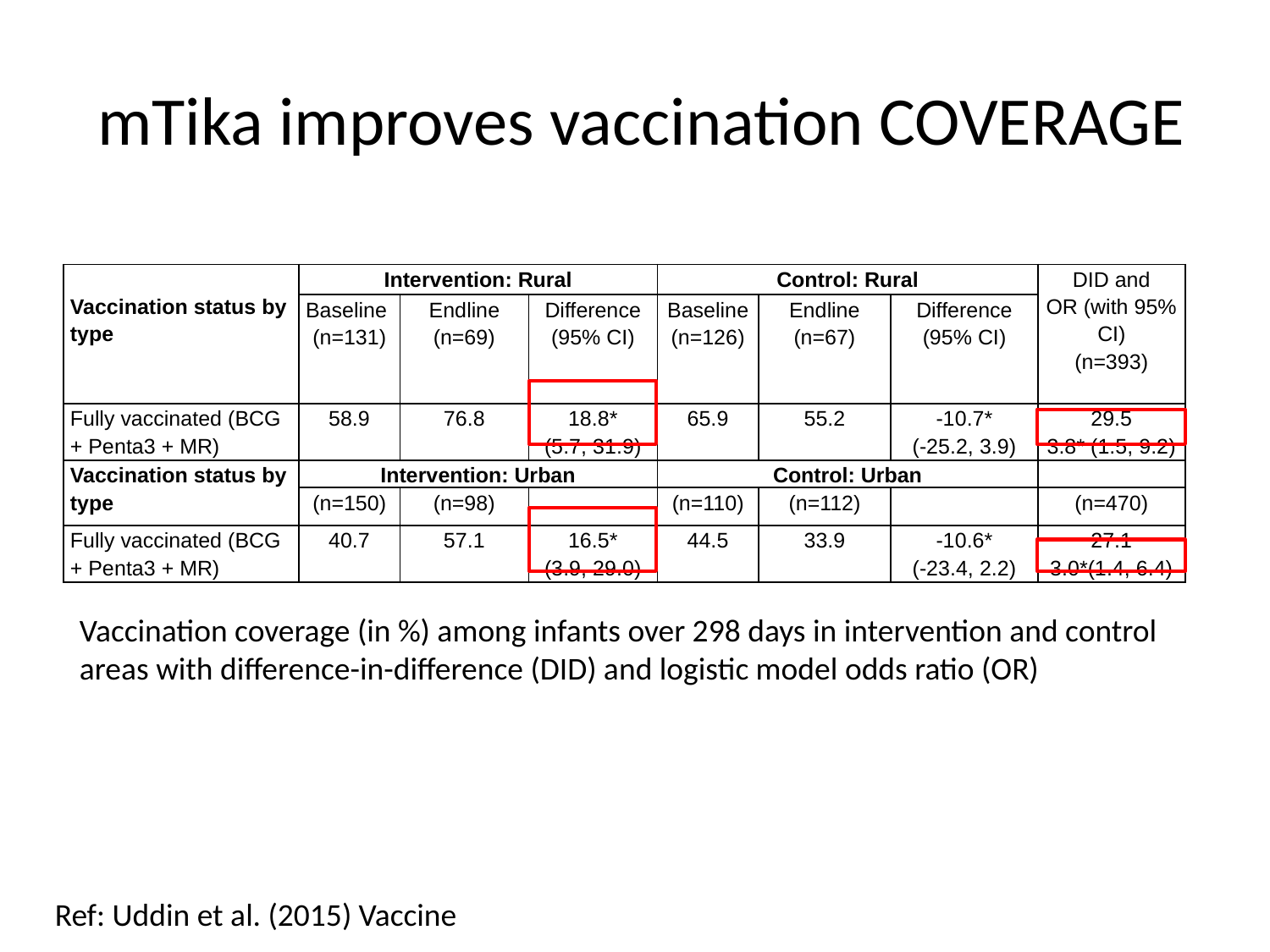

# mTika improves vaccination COVERAGE
| Vaccination status by type | Intervention: Rural |  |  | Control: Rural |  |  | DID and OR (with 95% CI) (n=393) |
| --- | --- | --- | --- | --- | --- | --- | --- |
|  | Baseline (n=131) | Endline (n=69) | Difference (95% CI) | Baseline (n=126) | Endline (n=67) | Difference (95% CI) |  |
| Fully vaccinated (BCG + Penta3 + MR) | 58.9 | 76.8 | 18.8\* (5.7, 31.9) | 65.9 | 55.2 | -10.7\* (-25.2, 3.9) | 29.5 3.8\* (1.5, 9.2) |
| Vaccination status by type | Intervention: Urban |  |  | Control: Urban |  |  |  |
|  | (n=150) | (n=98) |  | (n=110) | (n=112) |  | (n=470) |
| Fully vaccinated (BCG + Penta3 + MR) | 40.7 | 57.1 | 16.5\* (3.9, 29.0) | 44.5 | 33.9 | -10.6\* (-23.4, 2.2) | 27.1 3.0\*(1.4, 6.4) |

Vaccination coverage (in %) among infants over 298 days in intervention and control areas with difference-in-difference (DID) and logistic model odds ratio (OR)
Ref: Uddin et al. (2015) Vaccine